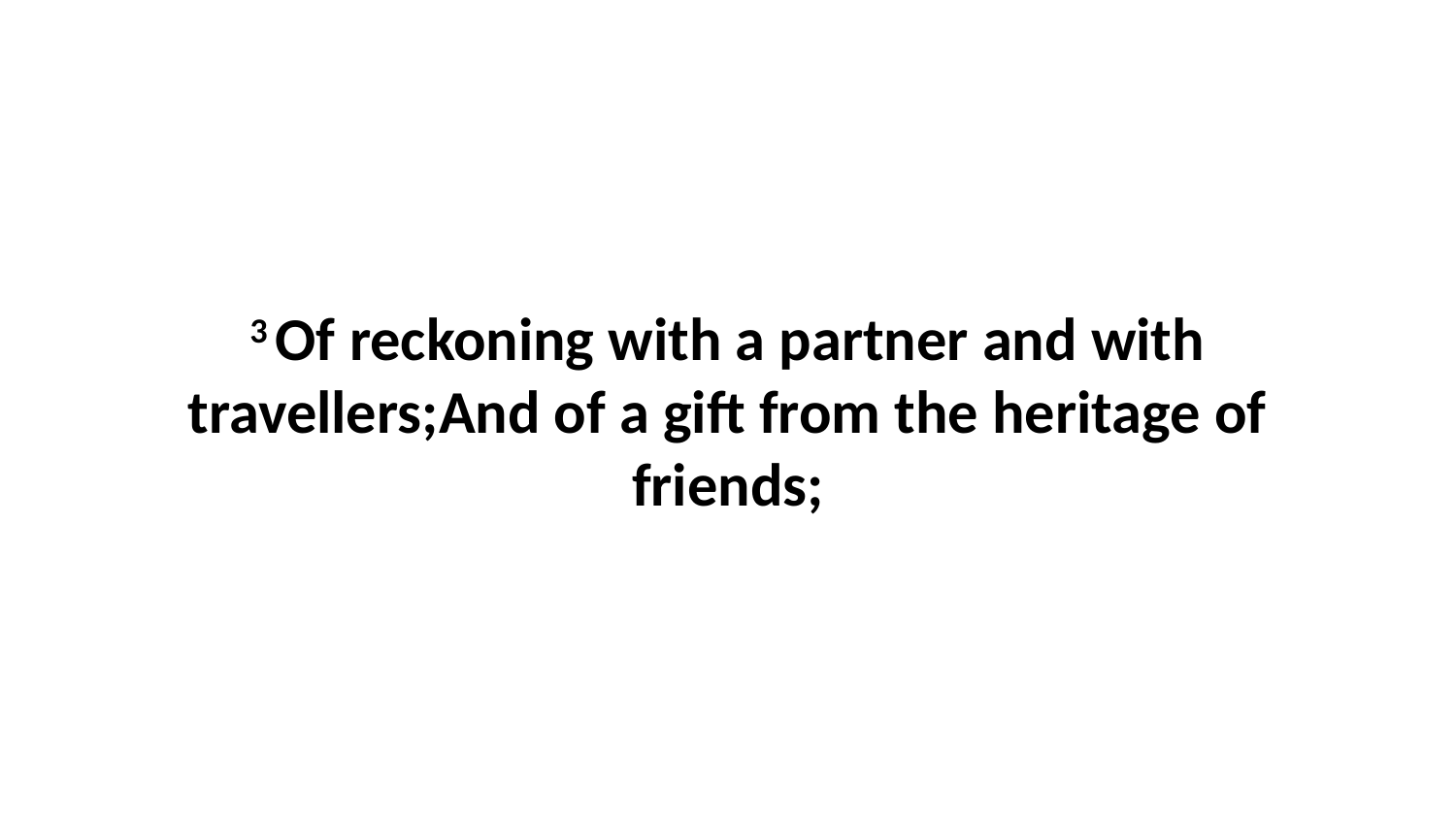

3 Of reckoning with a partner and with travellers;And of a gift from the heritage of friends;